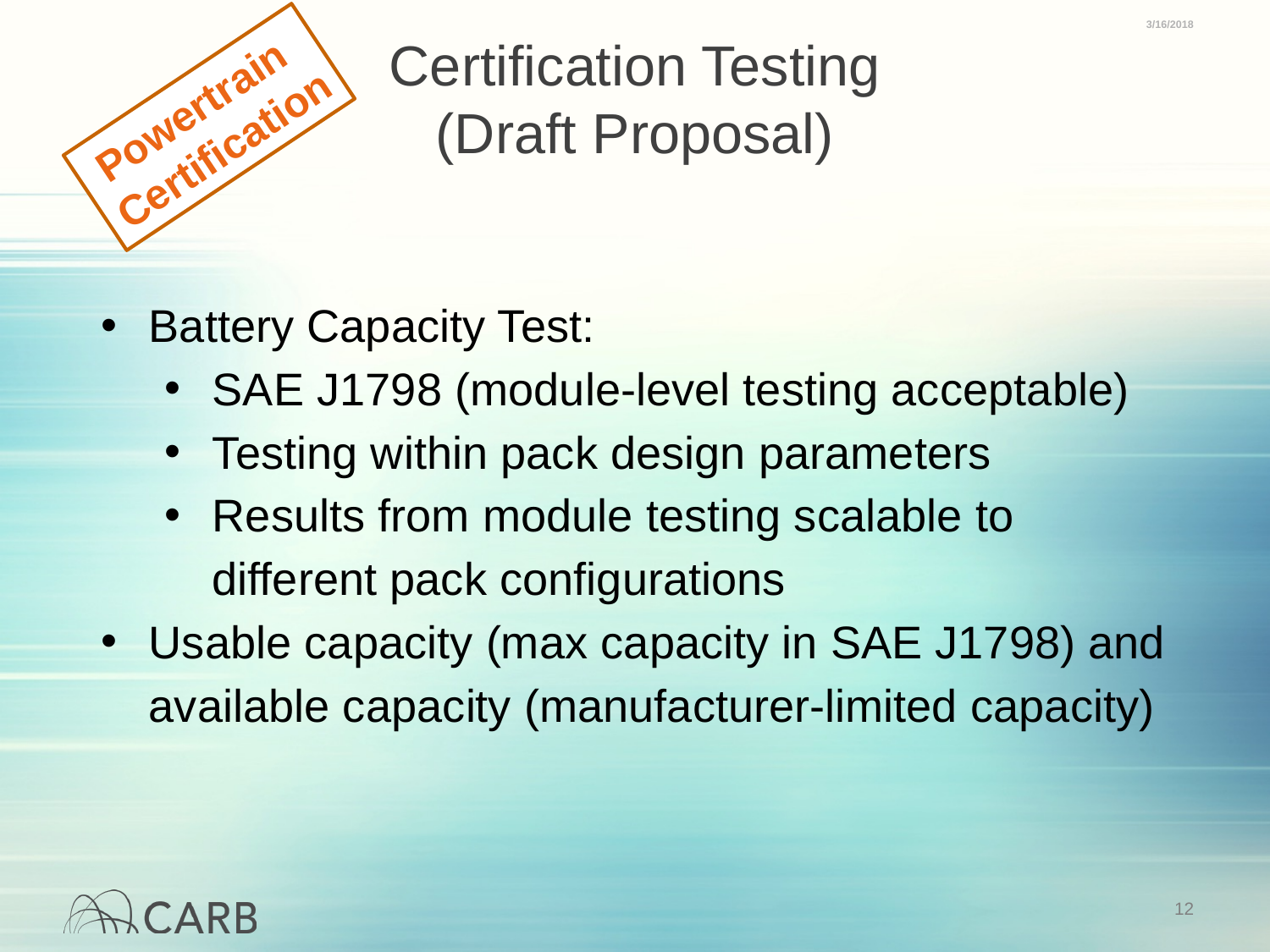

3/16/2018
# Certification Testing (Draft Proposal)
Powertrain
Certification
Battery Capacity Test:
SAE J1798 (module-level testing acceptable)
Testing within pack design parameters
Results from module testing scalable to different pack configurations
Usable capacity (max capacity in SAE J1798) and available capacity (manufacturer-limited capacity)

12